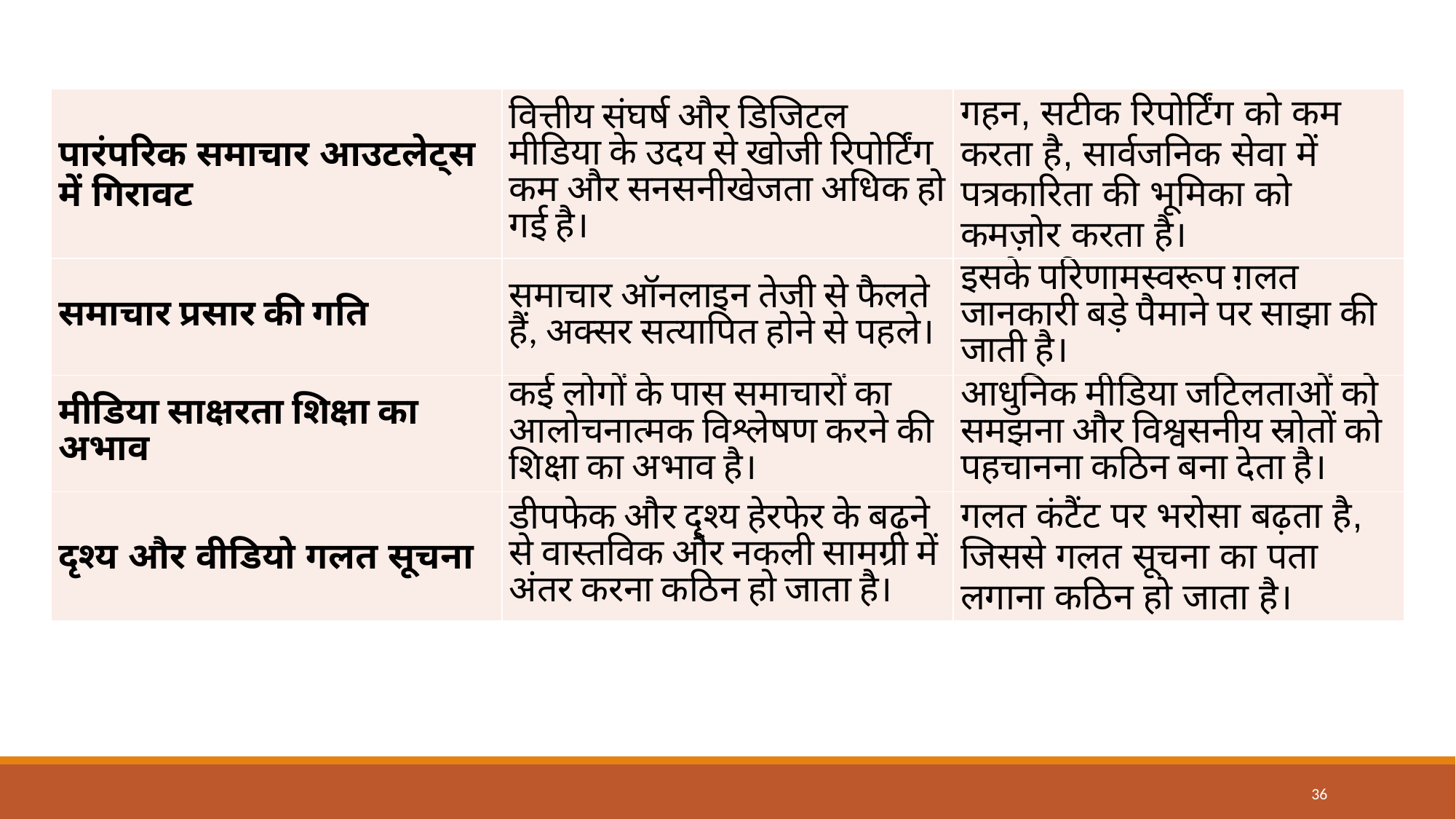

| पारंपरिक समाचार आउटलेट्स में गिरावट | वित्तीय संघर्ष और डिजिटल मीडिया के उदय से खोजी रिपोर्टिंग कम और सनसनीखेजता अधिक हो गई है। | गहन, सटीक रिपोर्टिंग को कम करता है, सार्वजनिक सेवा में पत्रकारिता की भूमिका को कमज़ोर करता है। |
| --- | --- | --- |
| समाचार प्रसार की गति | समाचार ऑनलाइन तेजी से फैलते हैं, अक्सर सत्यापित होने से पहले। | इसके परिणामस्वरूप ग़लत जानकारी बड़े पैमाने पर साझा की जाती है। |
| मीडिया साक्षरता शिक्षा का अभाव | कई लोगों के पास समाचारों का आलोचनात्मक विश्लेषण करने की शिक्षा का अभाव है। | आधुनिक मीडिया जटिलताओं को समझना और विश्वसनीय स्रोतों को पहचानना कठिन बना देता है। |
| दृश्य और वीडियो गलत सूचना | डीपफेक और दृश्य हेरफेर के बढ़ने से वास्तविक और नकली सामग्री में अंतर करना कठिन हो जाता है। | गलत कंटैंट पर भरोसा बढ़ता है, जिससे गलत सूचना का पता लगाना कठिन हो जाता है। |
36